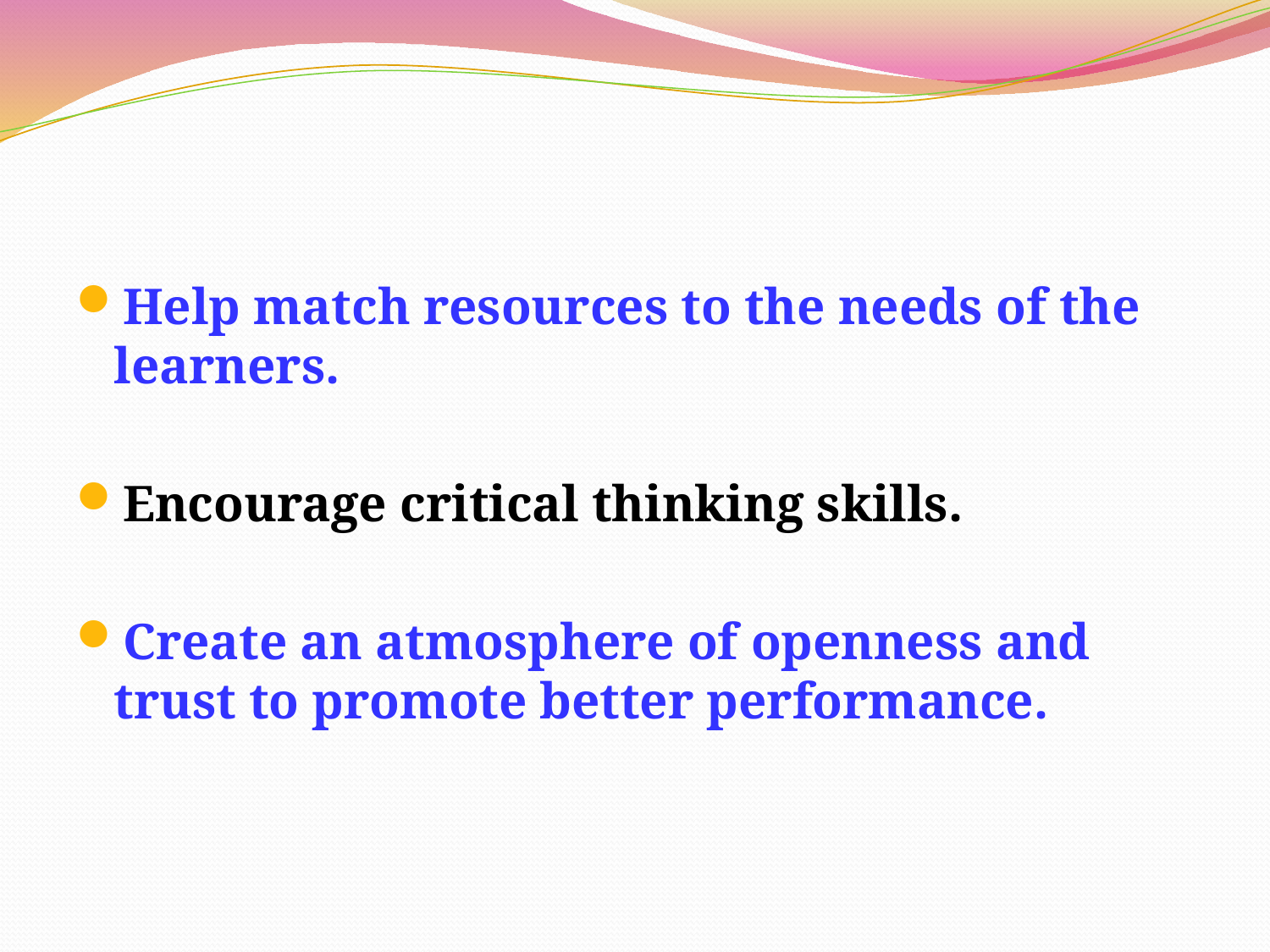

Help match resources to the needs of the learners.

Encourage critical thinking skills.

Create an atmosphere of openness and trust to promote better performance.